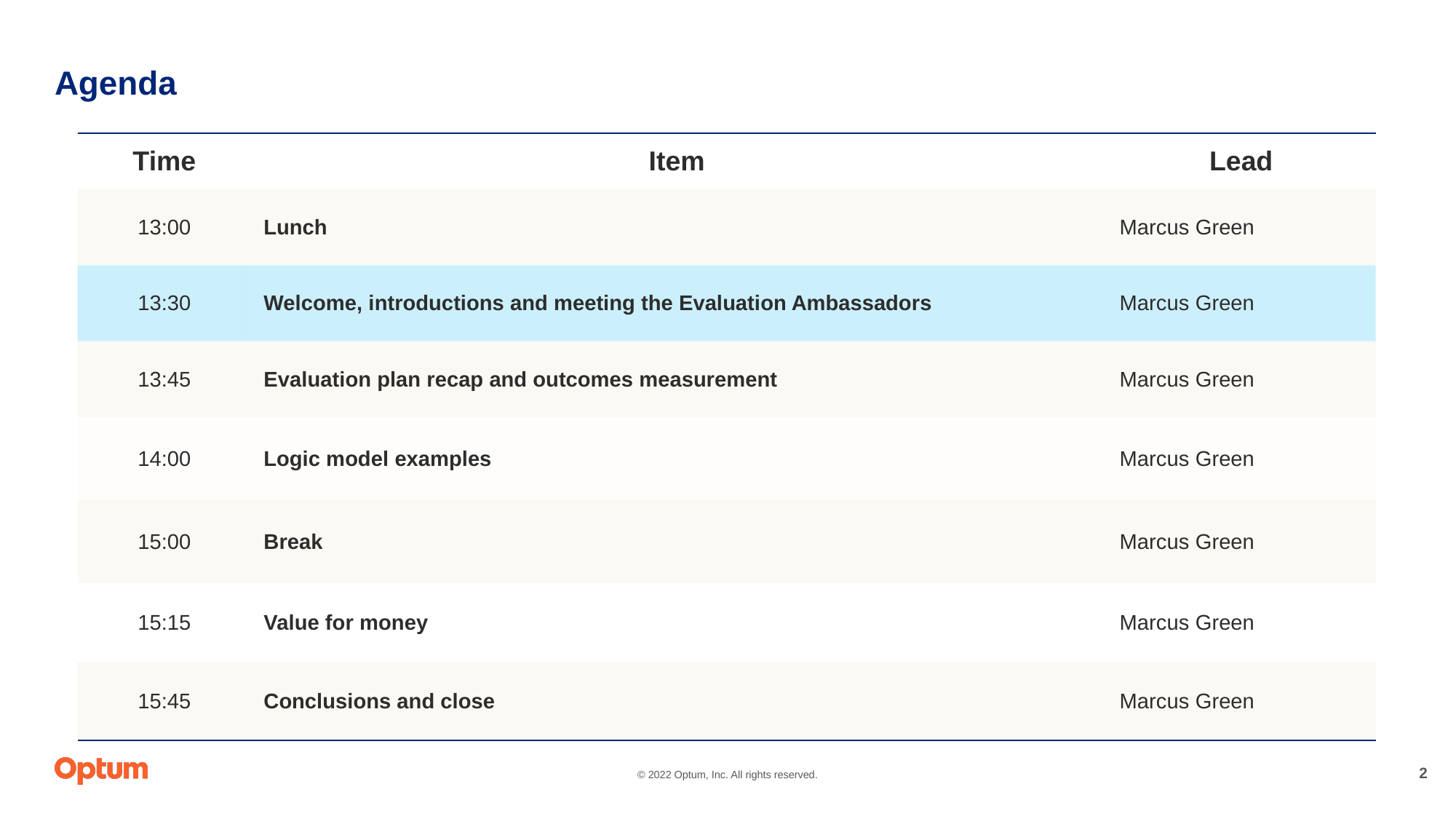

# Agenda
| Time | Item | Lead |
| --- | --- | --- |
| 13:00 | Lunch | Marcus Green |
| 13:30 | Welcome, introductions and meeting the Evaluation Ambassadors | Marcus Green |
| 13:45 | Evaluation plan recap and outcomes measurement | Marcus Green |
| 14:00 | Logic model examples | Marcus Green |
| 15:00 | Break | Marcus Green |
| 15:15 | Value for money | Marcus Green |
| 15:45 | Conclusions and close | Marcus Green |